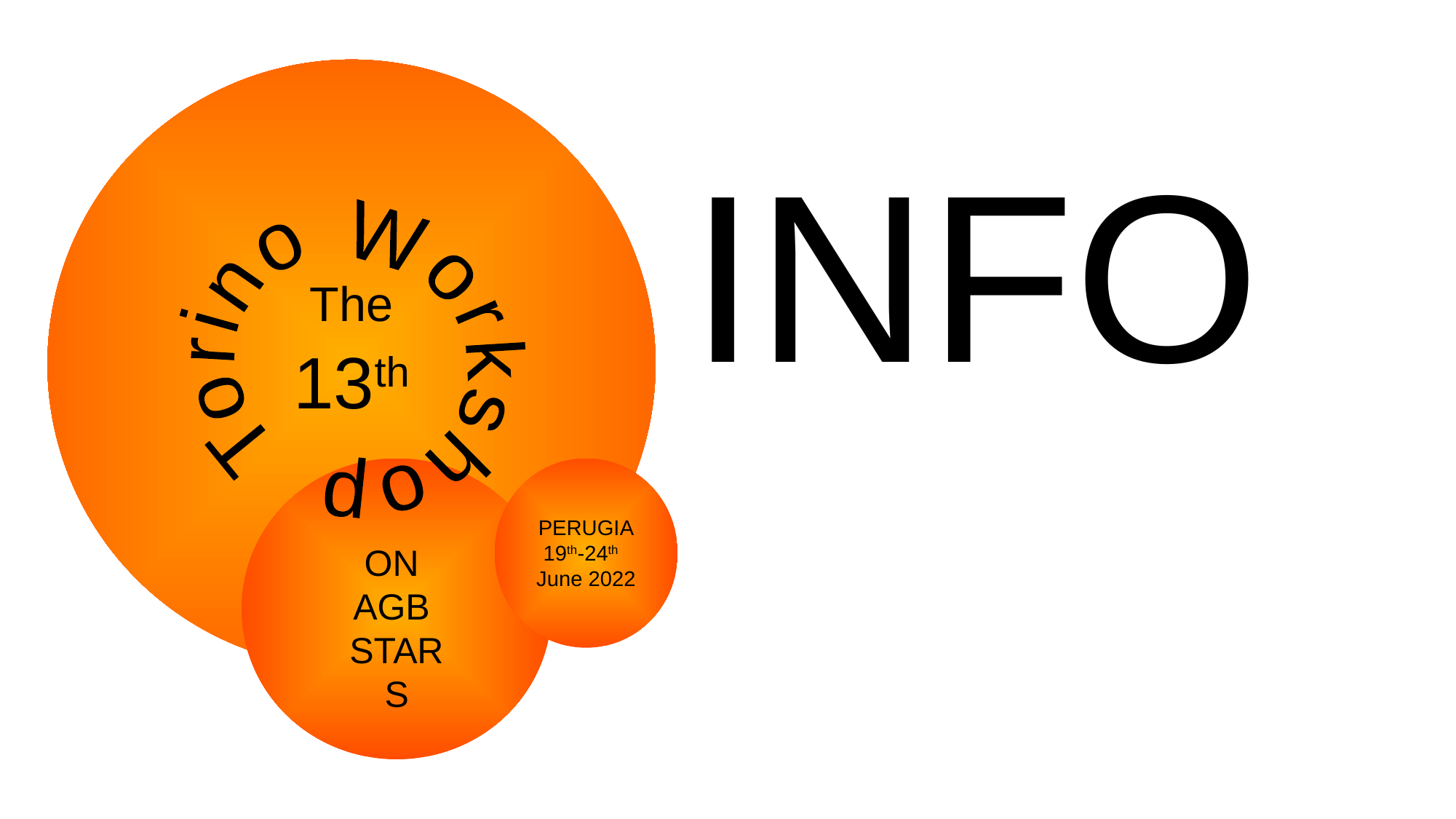

Torino Workshop
The 13th

PERUGIA
19th-24th
June 2022
ON
AGB
STARS
# INFO